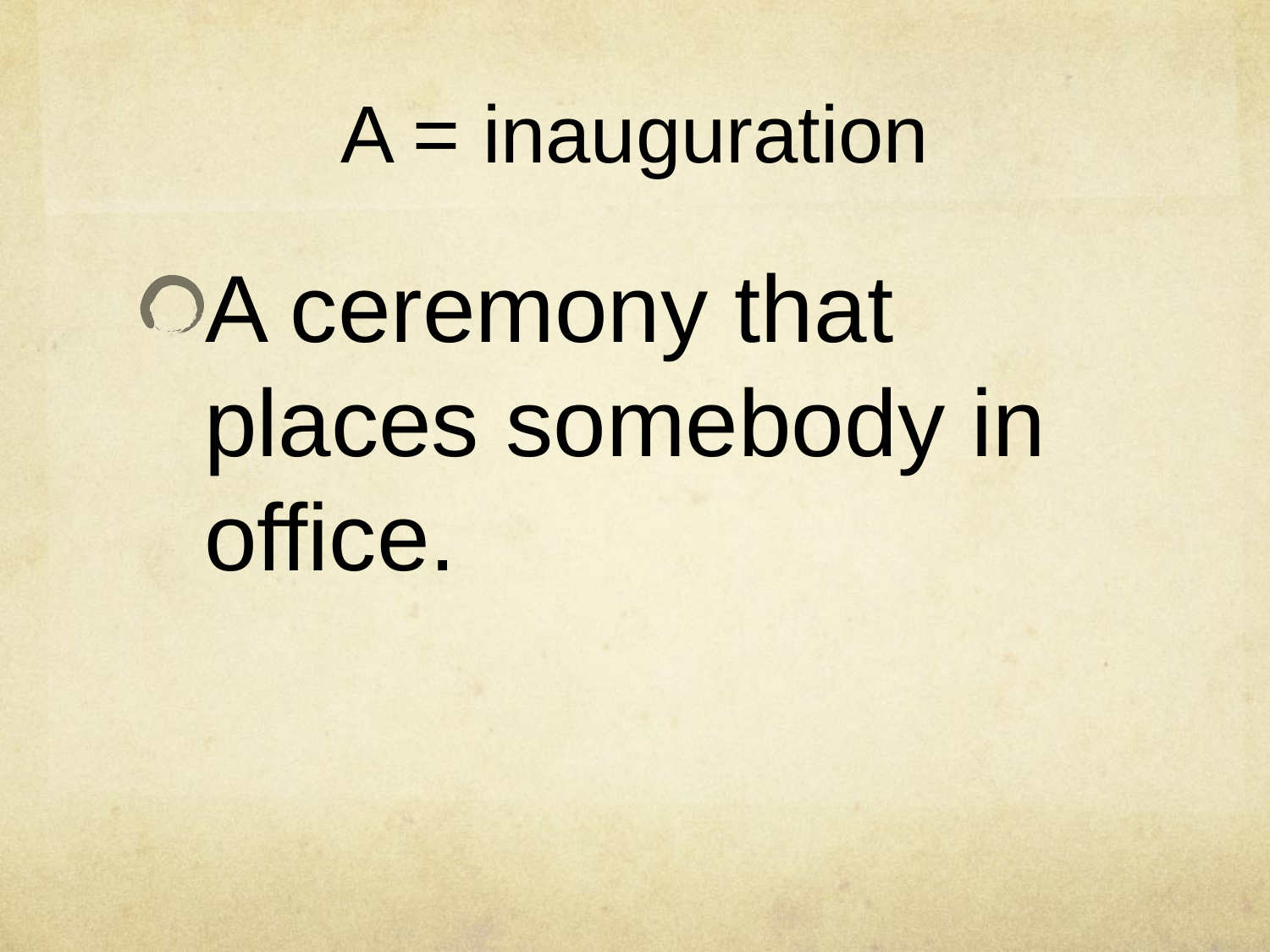

# A = inauguration
A ceremony that places somebody in office.